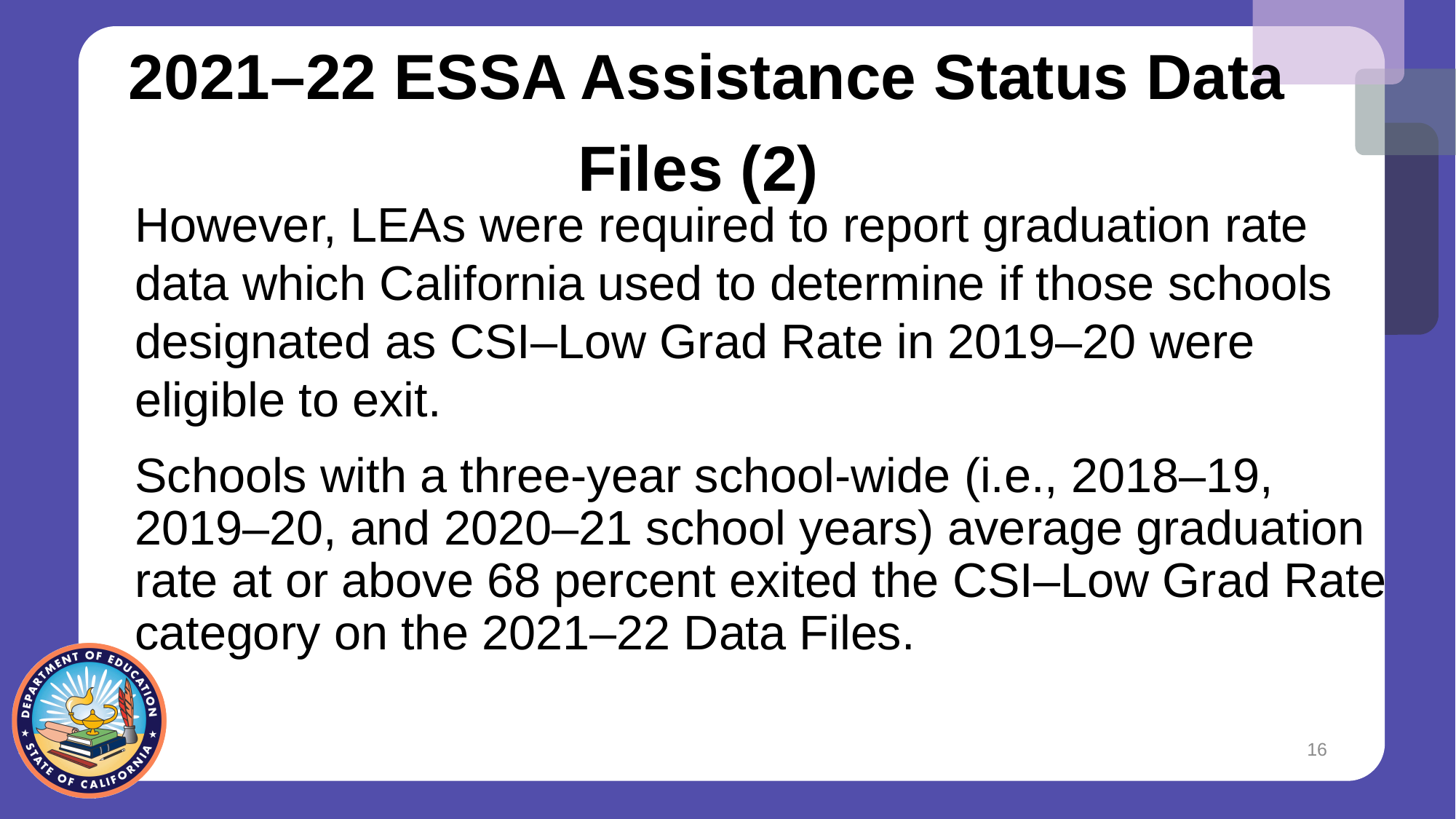

# 2021–22 ESSA Assistance Status Data Files (2)
However, LEAs were required to report graduation rate data which California used to determine if those schools designated as CSI–Low Grad Rate in 2019–20 were eligible to exit.
Schools with a three-year school-wide (i.e., 2018–19, 2019–20, and 2020–21 school years) average graduation rate at or above 68 percent exited the CSI–Low Grad Rate category on the 2021–22 Data Files.

16